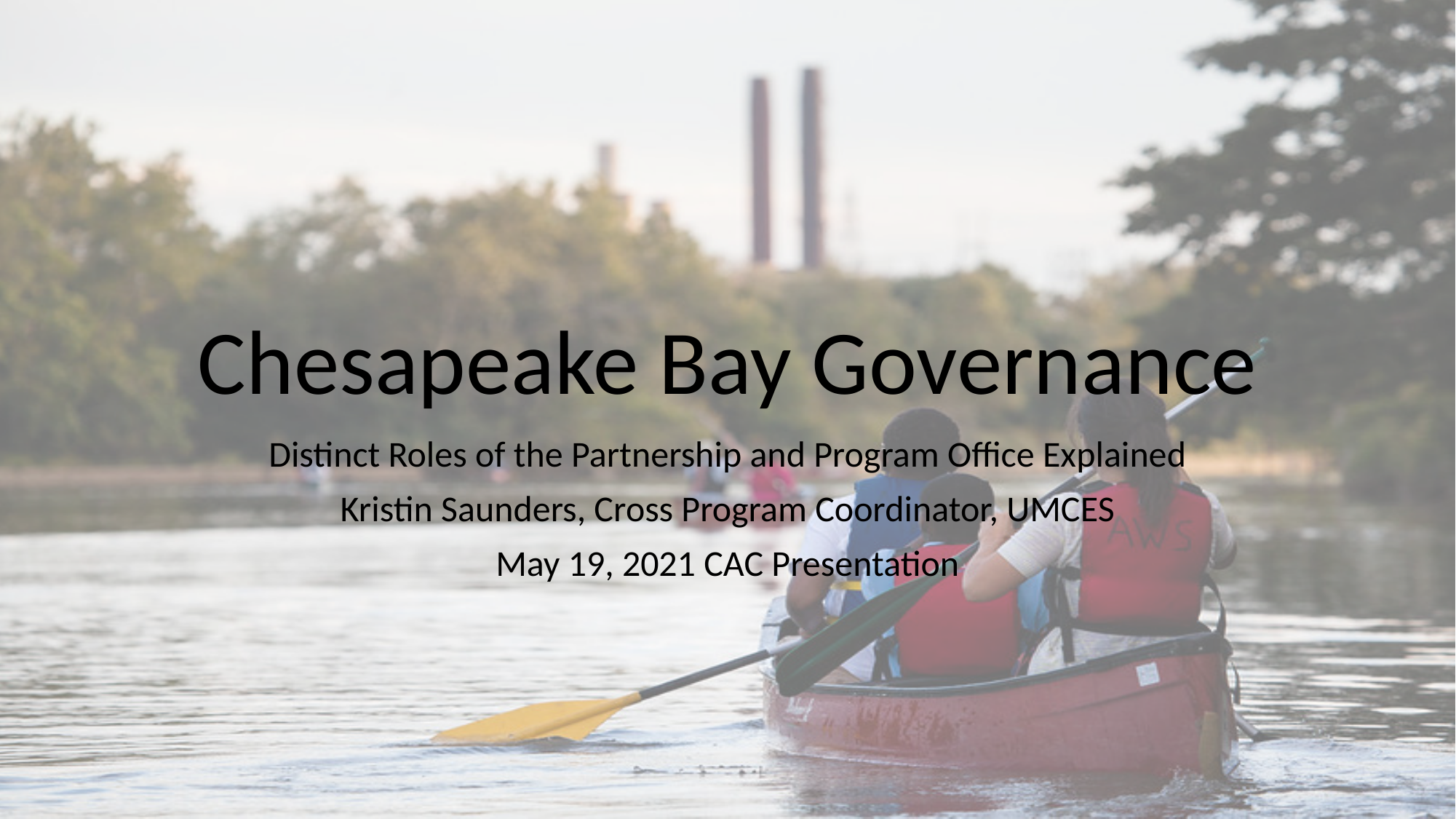

# Chesapeake Bay Governance
Distinct Roles of the Partnership and Program Office Explained
Kristin Saunders, Cross Program Coordinator, UMCES
May 19, 2021 CAC Presentation